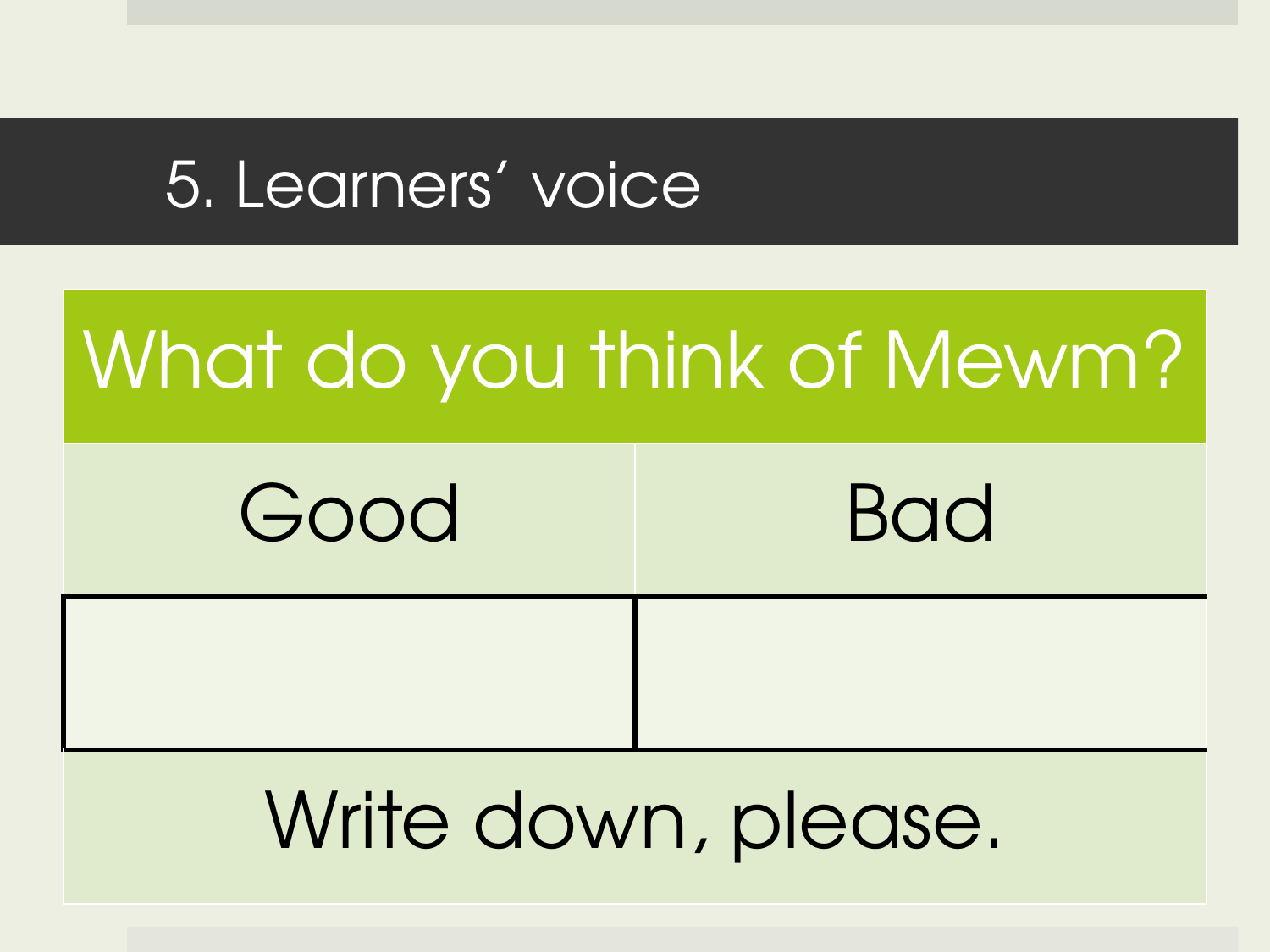

# 5. Learners’ voice
| What do you think of Mewm? |  |
| --- | --- |
| Good | Bad |
|  |  |
| Write down, please. |  |